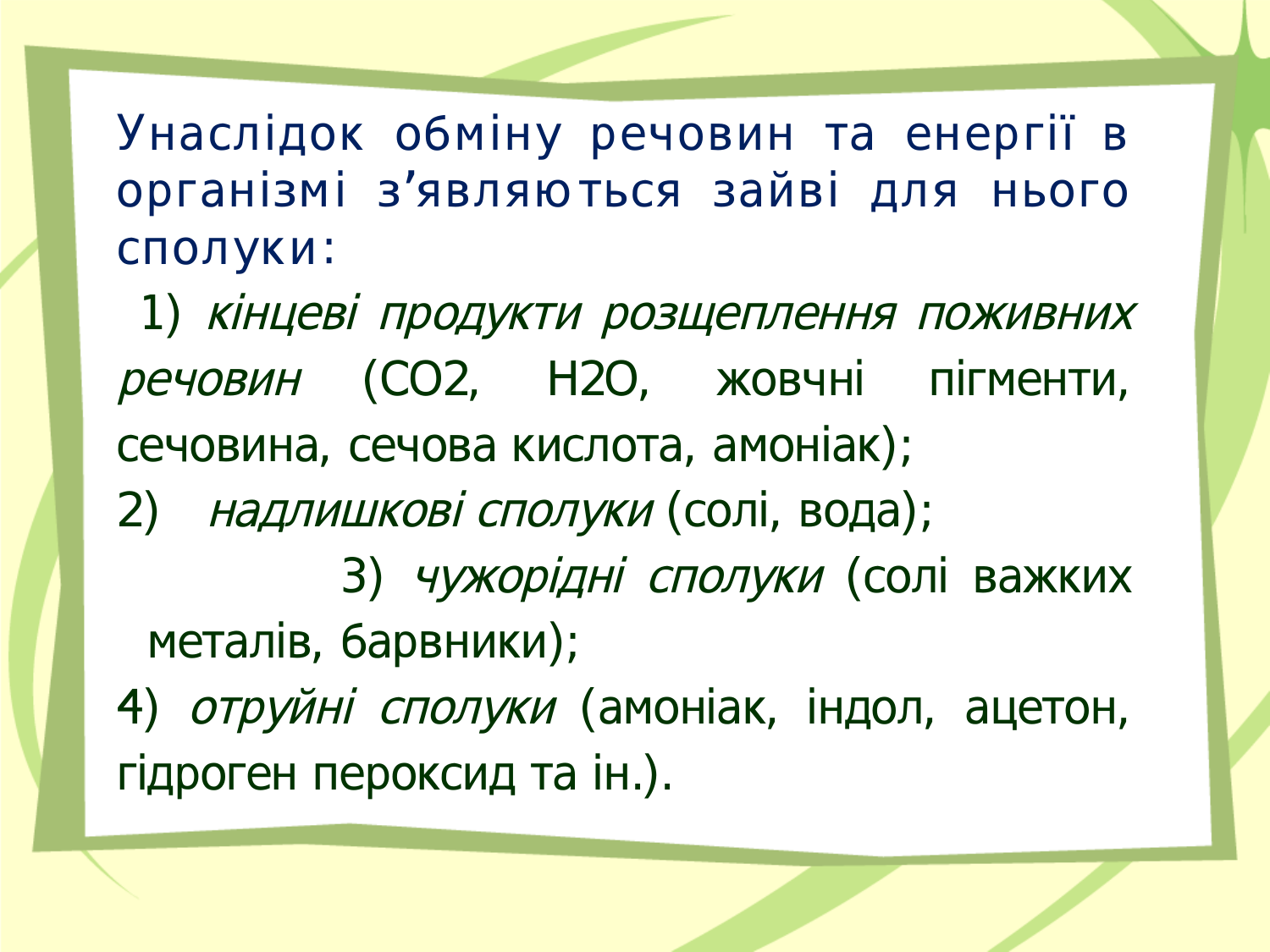

Унаслідок обміну речовин та енергії в організмі з’являються зайві для нього сполуки:
 1) кінцеві продукти розщеплення поживних речовин (СО2, Н2О, жовчні пігменти, сечовина, сечова кислота, амоніак);
   надлишкові сполуки (солі, вода);                      3) чужорідні сполуки (солі важких металів, барвники);
4) отруйні сполуки (амоніак, індол, ацетон, гідроген пероксид та ін.).